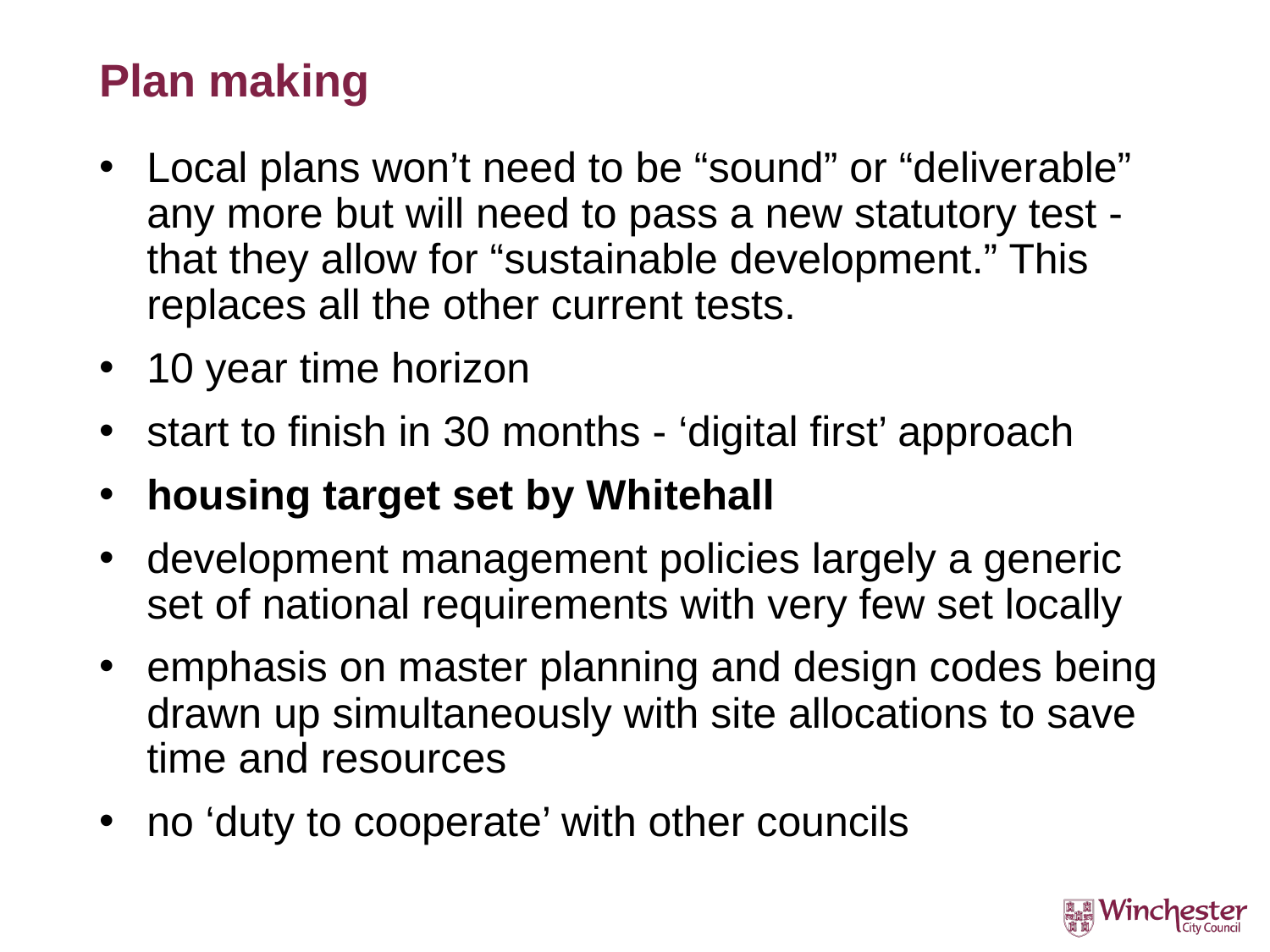

# Plan making
Local plans won’t need to be “sound” or “deliverable” any more but will need to pass a new statutory test -  that they allow for “sustainable development.” This replaces all the other current tests.
10 year time horizon
start to finish in 30 months - ‘digital first’ approach
housing target set by Whitehall
development management policies largely a generic set of national requirements with very few set locally
emphasis on master planning and design codes being drawn up simultaneously with site allocations to save time and resources
no ‘duty to cooperate’ with other councils